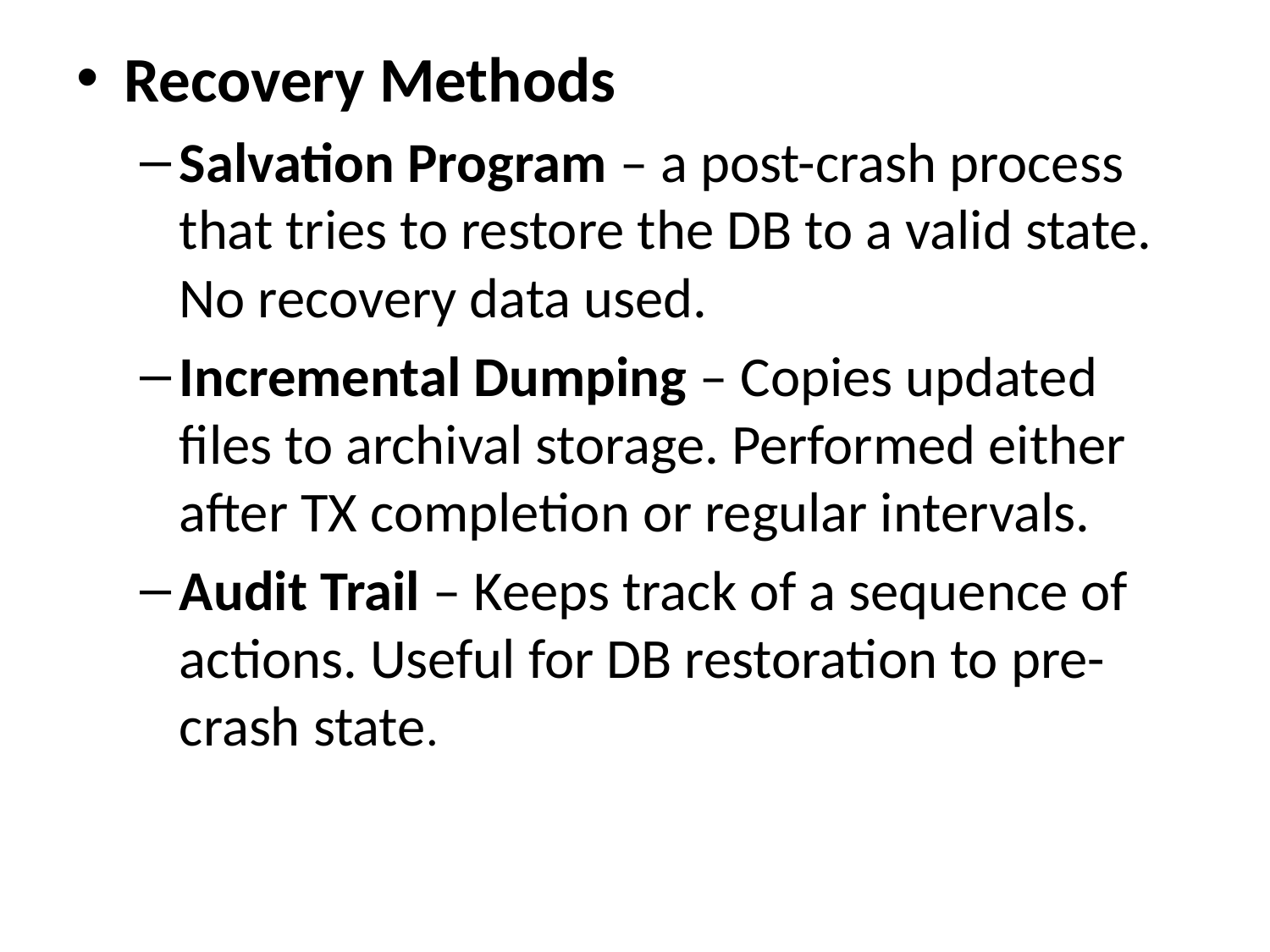

Recovery Methods
Salvation Program – a post-crash process that tries to restore the DB to a valid state. No recovery data used.
Incremental Dumping – Copies updated files to archival storage. Performed either after TX completion or regular intervals.
Audit Trail – Keeps track of a sequence of actions. Useful for DB restoration to pre-crash state.